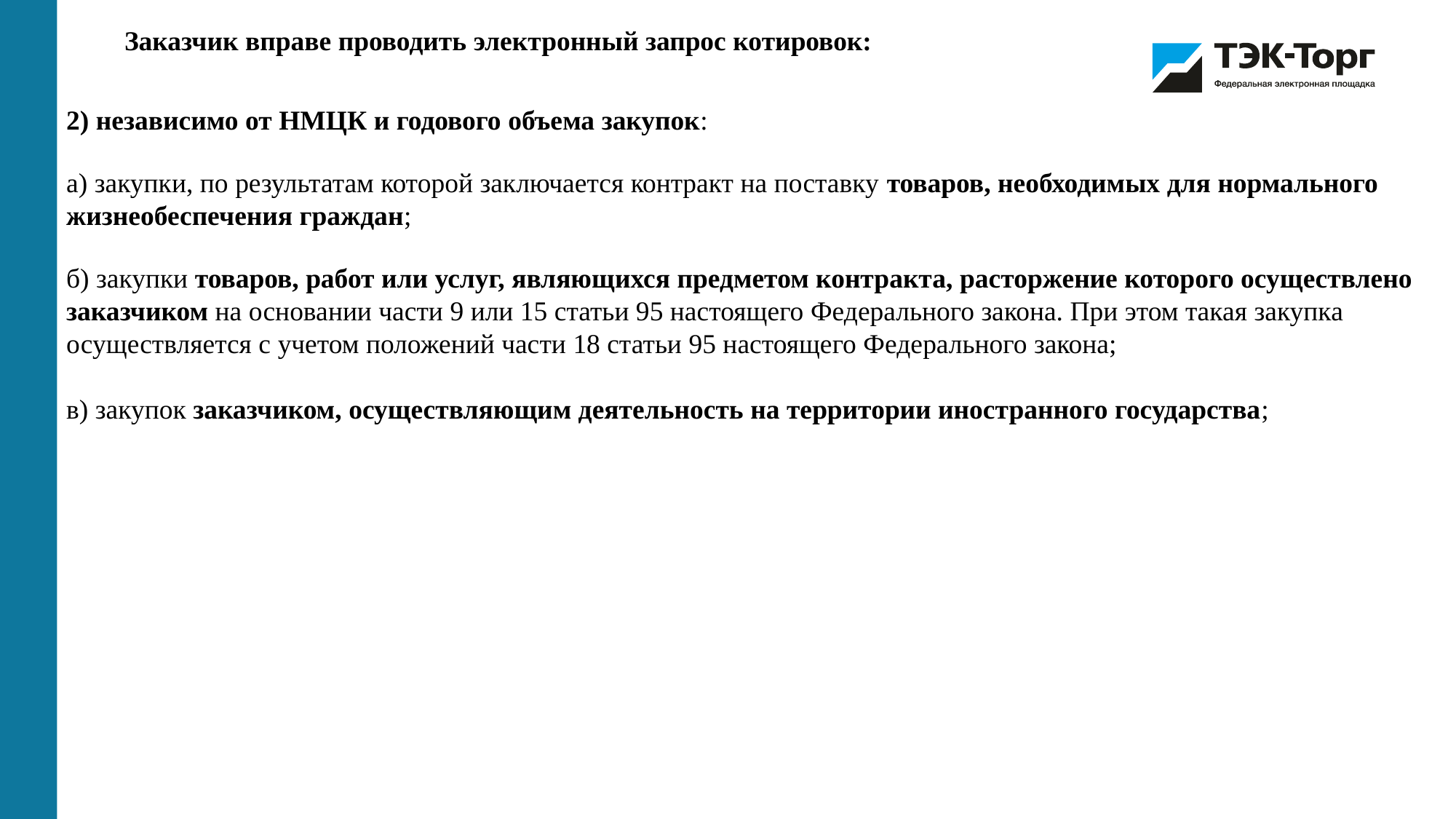

Заказчик вправе проводить электронный запрос котировок:
2) независимо от НМЦК и годового объема закупок:
а) закупки, по результатам которой заключается контракт на поставку товаров, необходимых для нормального жизнеобеспечения граждан;
б) закупки товаров, работ или услуг, являющихся предметом контракта, расторжение которого осуществлено заказчиком на основании части 9 или 15 статьи 95 настоящего Федерального закона. При этом такая закупка осуществляется с учетом положений части 18 статьи 95 настоящего Федерального закона;

в) закупок заказчиком, осуществляющим деятельность на территории иностранного государства;